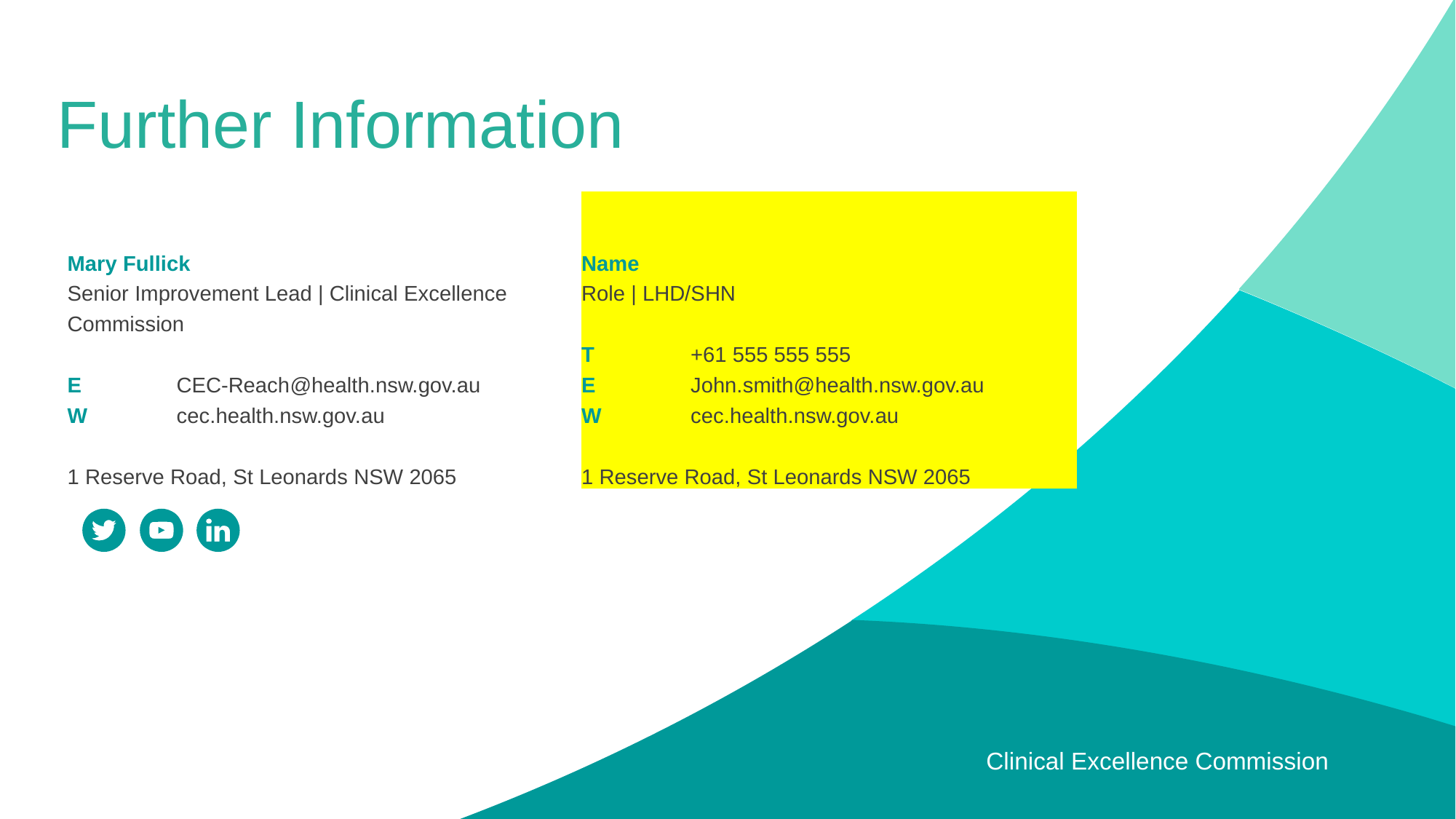

Further Information
Mary Fullick
Senior Improvement Lead | Clinical Excellence Commission

E	CEC-Reach@health.nsw.gov.au
W	cec.health.nsw.gov.au

1 Reserve Road, St Leonards NSW 2065
Name
Role | LHD/SHN

T	+61 555 555 555
E	John.smith@health.nsw.gov.au
W	cec.health.nsw.gov.au

1 Reserve Road, St Leonards NSW 2065
Clinical Excellence Commission